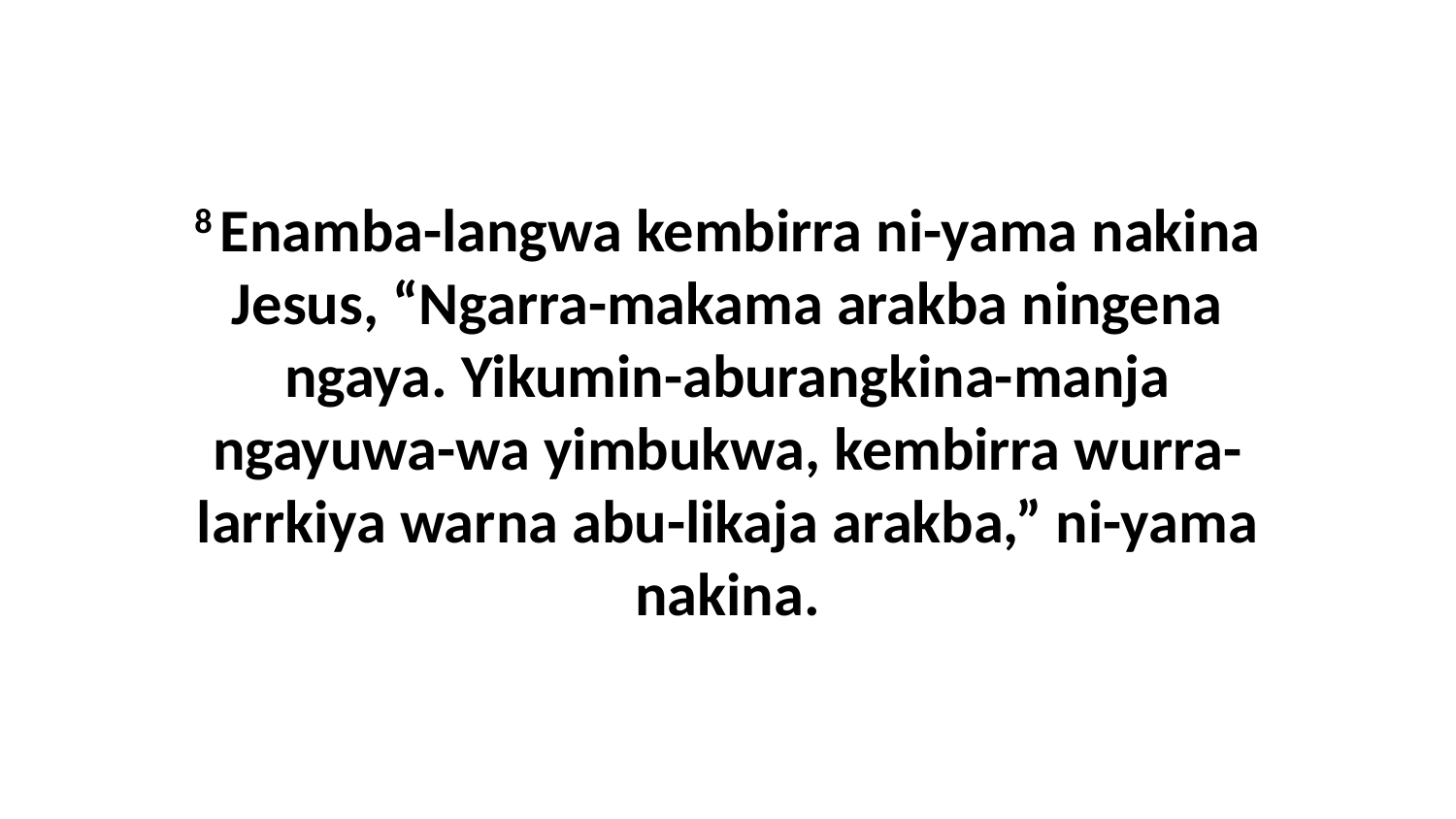

8 Enamba-langwa kembirra ni-yama nakina Jesus, “Ngarra-makama arakba ningena ngaya. Yikumin-aburangkina-manja ngayuwa-wa yimbukwa, kembirra wurra-larrkiya warna abu-likaja arakba,” ni-yama nakina.